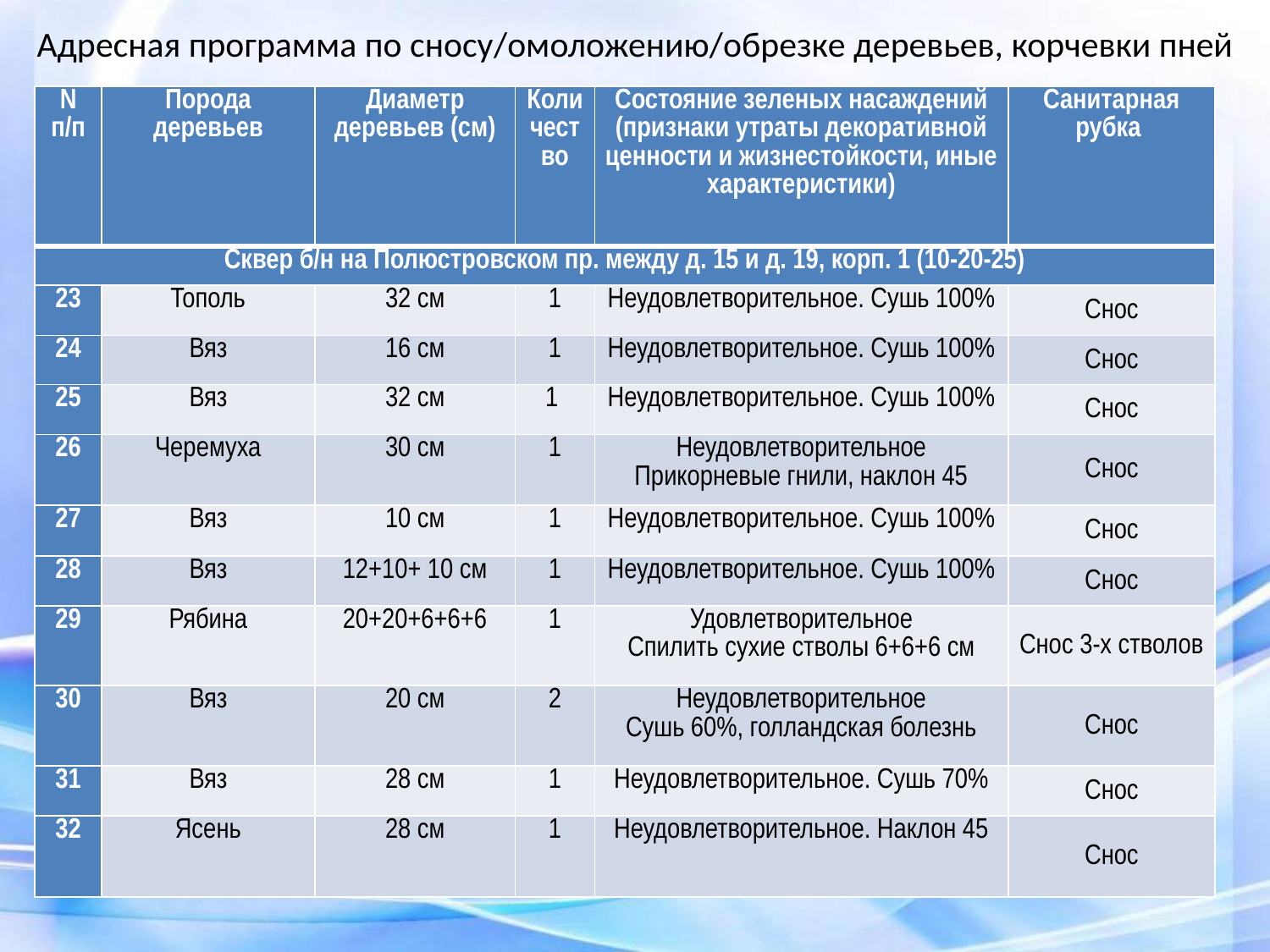

# Адресная программа по сносу/омоложению/обрезке деревьев, корчевки пней
| N п/п | Порода деревьев | Диаметр деревьев (см) | Количество | Состояние зеленых насаждений (признаки утраты декоративной ценности и жизнестойкости, иные характеристики) | Санитарная рубка |
| --- | --- | --- | --- | --- | --- |
| Сквер б/н на Полюстровском пр. между д. 15 и д. 19, корп. 1 (10-20-25) |  |  |  |  |  |
| 23 | Тополь | 32 см | 1 | Неудовлетворительное. Сушь 100% | Снос |
| 24 | Вяз | 16 см | 1 | Неудовлетворительное. Сушь 100% | Снос |
| 25 | Вяз | 32 см | 1 | Неудовлетворительное. Сушь 100% | Снос |
| 26 | Черемуха | 30 см | 1 | Неудовлетворительное Прикорневые гнили, наклон 45 | Снос |
| 27 | Вяз | 10 см | 1 | Неудовлетворительное. Сушь 100% | Снос |
| 28 | Вяз | 12+10+ 10 см | 1 | Неудовлетворительное. Сушь 100% | Снос |
| 29 | Рябина | 20+20+6+6+6 | 1 | Удовлетворительное Спилить сухие стволы 6+6+6 см | Снос 3-х стволов |
| 30 | Вяз | 20 см | 2 | Неудовлетворительное Сушь 60%, голландская болезнь | Снос |
| 31 | Вяз | 28 см | 1 | Неудовлетворительное. Сушь 70% | Снос |
| 32 | Ясень | 28 см | 1 | Неудовлетворительное. Наклон 45 | Снос |